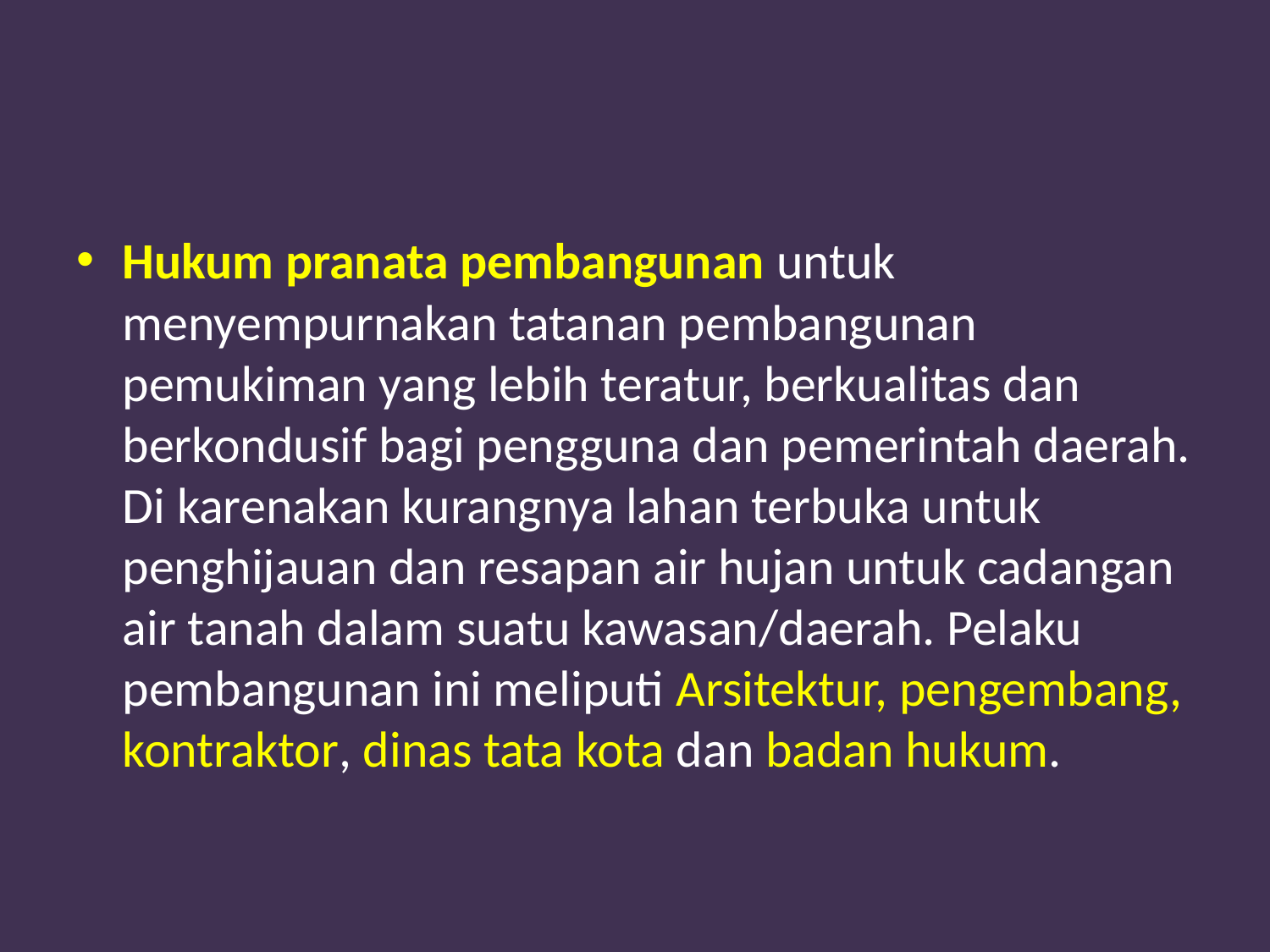

#
Hukum pranata pembangunan untuk menyempurnakan tatanan pembangunan pemukiman yang lebih teratur, berkualitas dan berkondusif bagi pengguna dan pemerintah daerah. Di karenakan kurangnya lahan terbuka untuk penghijauan dan resapan air hujan untuk cadangan air tanah dalam suatu kawasan/daerah. Pelaku pembangunan ini meliputi Arsitektur, pengembang, kontraktor, dinas tata kota dan badan hukum.